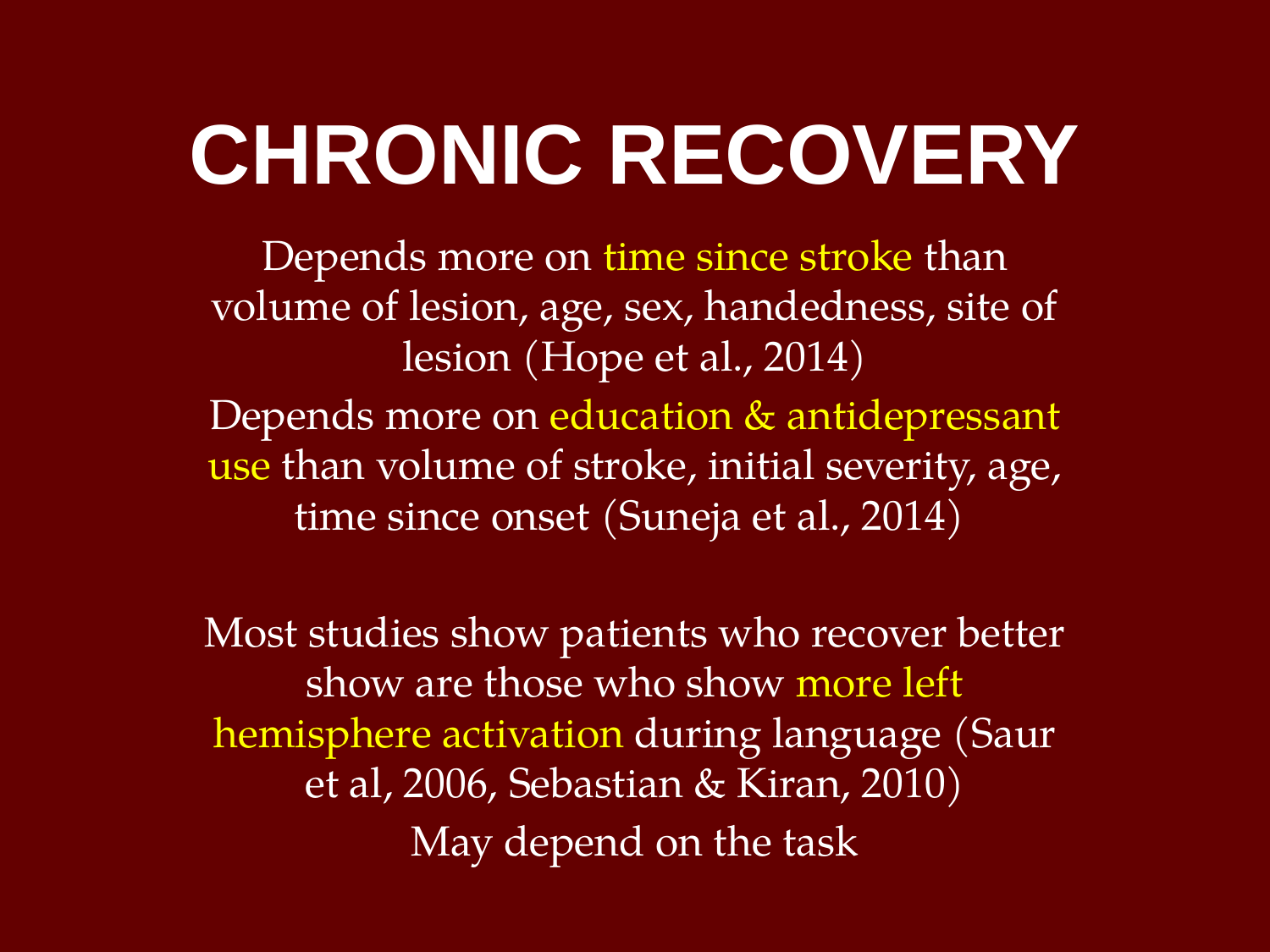

# Chronic Recovery
Depends more on time since stroke than volume of lesion, age, sex, handedness, site of lesion (Hope et al., 2014)
Depends more on education & antidepressant use than volume of stroke, initial severity, age, time since onset (Suneja et al., 2014)

Most studies show patients who recover better show are those who show more left hemisphere activation during language (Saur et al, 2006, Sebastian & Kiran, 2010)
May depend on the task